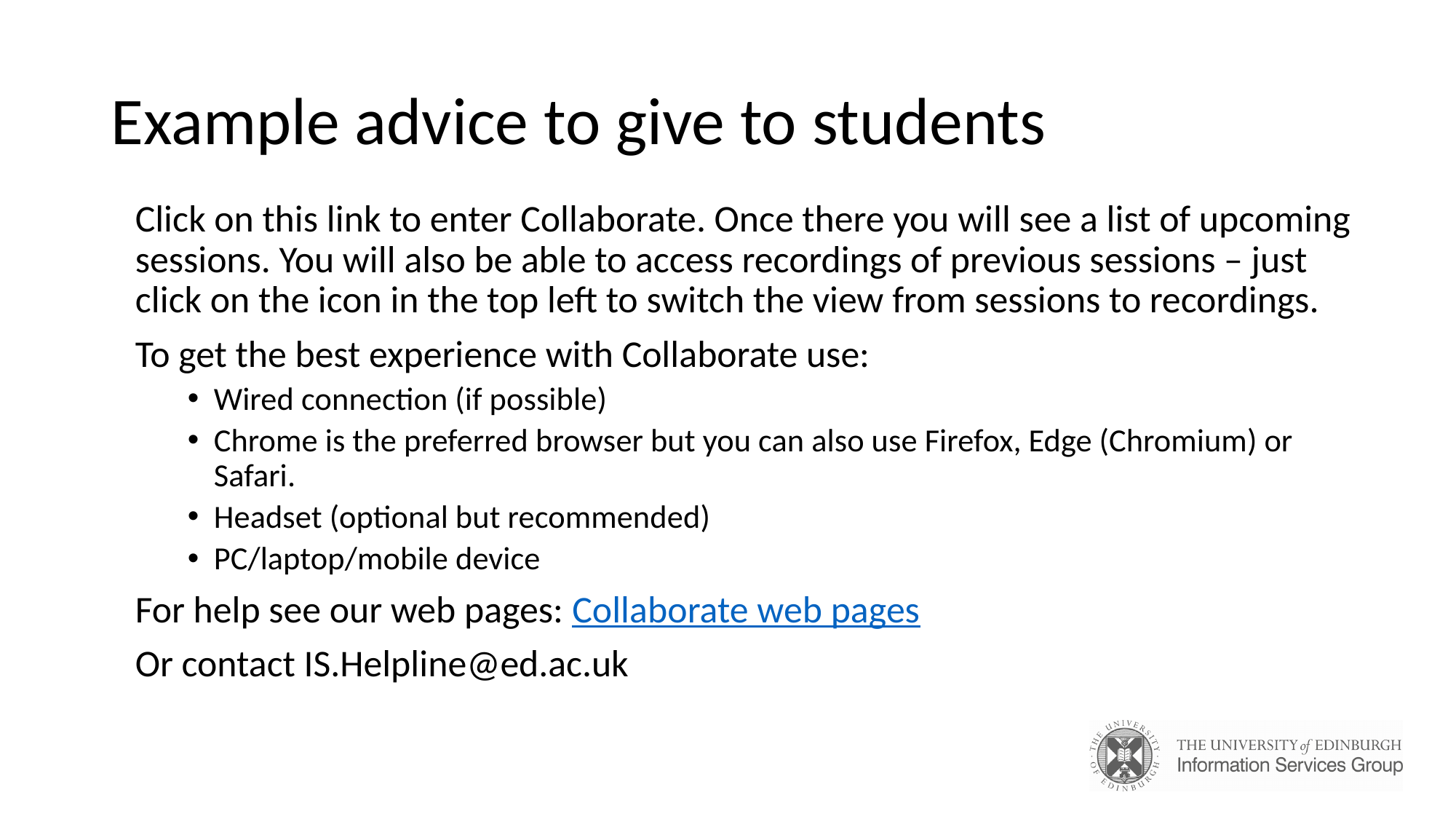

# Example advice to give to students
Click on this link to enter Collaborate. Once there you will see a list of upcoming sessions. You will also be able to access recordings of previous sessions – just click on the icon in the top left to switch the view from sessions to recordings.
To get the best experience with Collaborate use:
Wired connection (if possible)
Chrome is the preferred browser but you can also use Firefox, Edge (Chromium) or Safari.
Headset (optional but recommended)
PC/laptop/mobile device
For help see our web pages: Collaborate web pages
Or contact IS.Helpline@ed.ac.uk